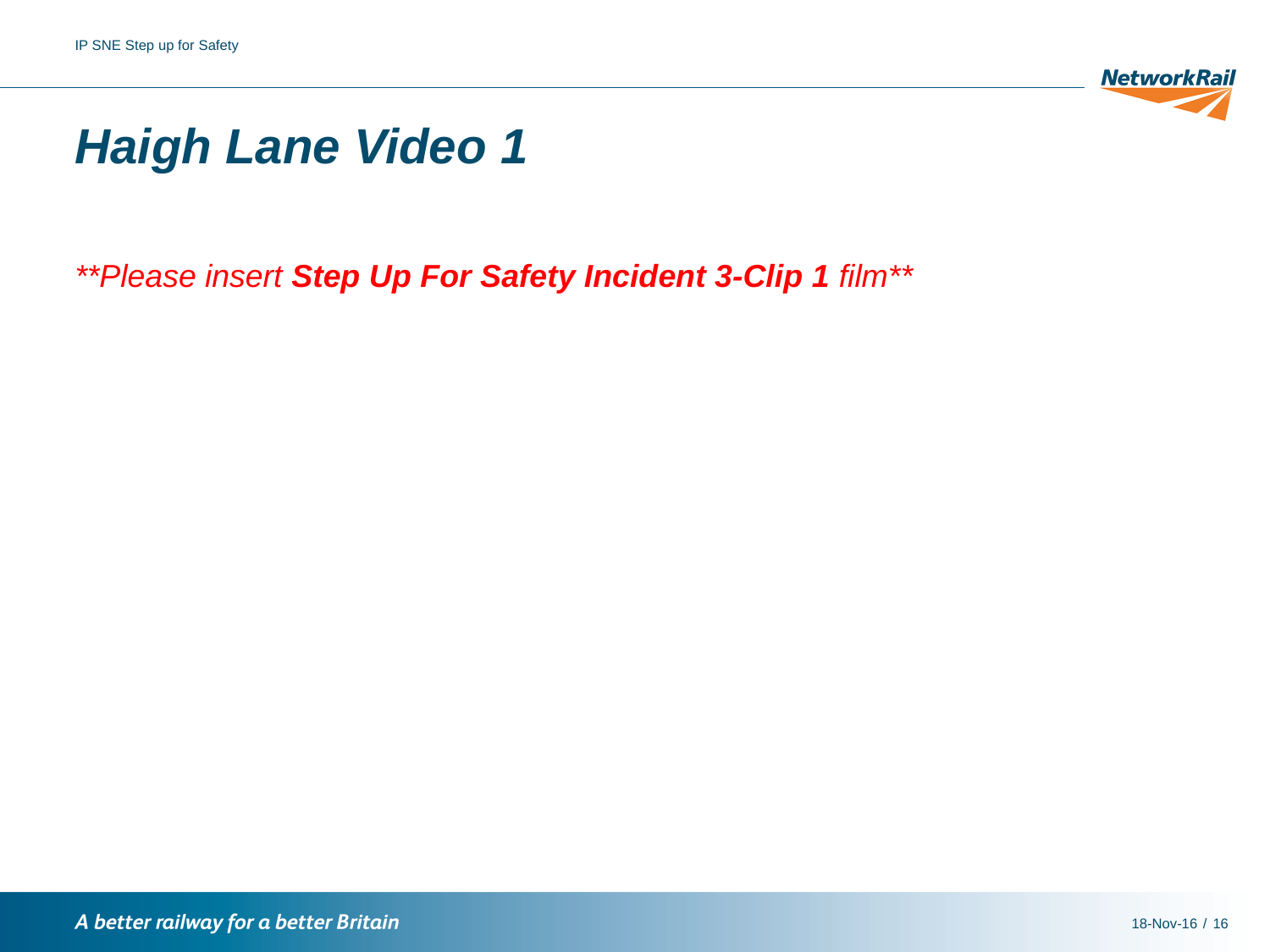

IP SNE Step up for Safety
# Haigh Lane Video 1
**Please insert Step Up For Safety Incident 3-Clip 1 film**
18-Nov-16
16